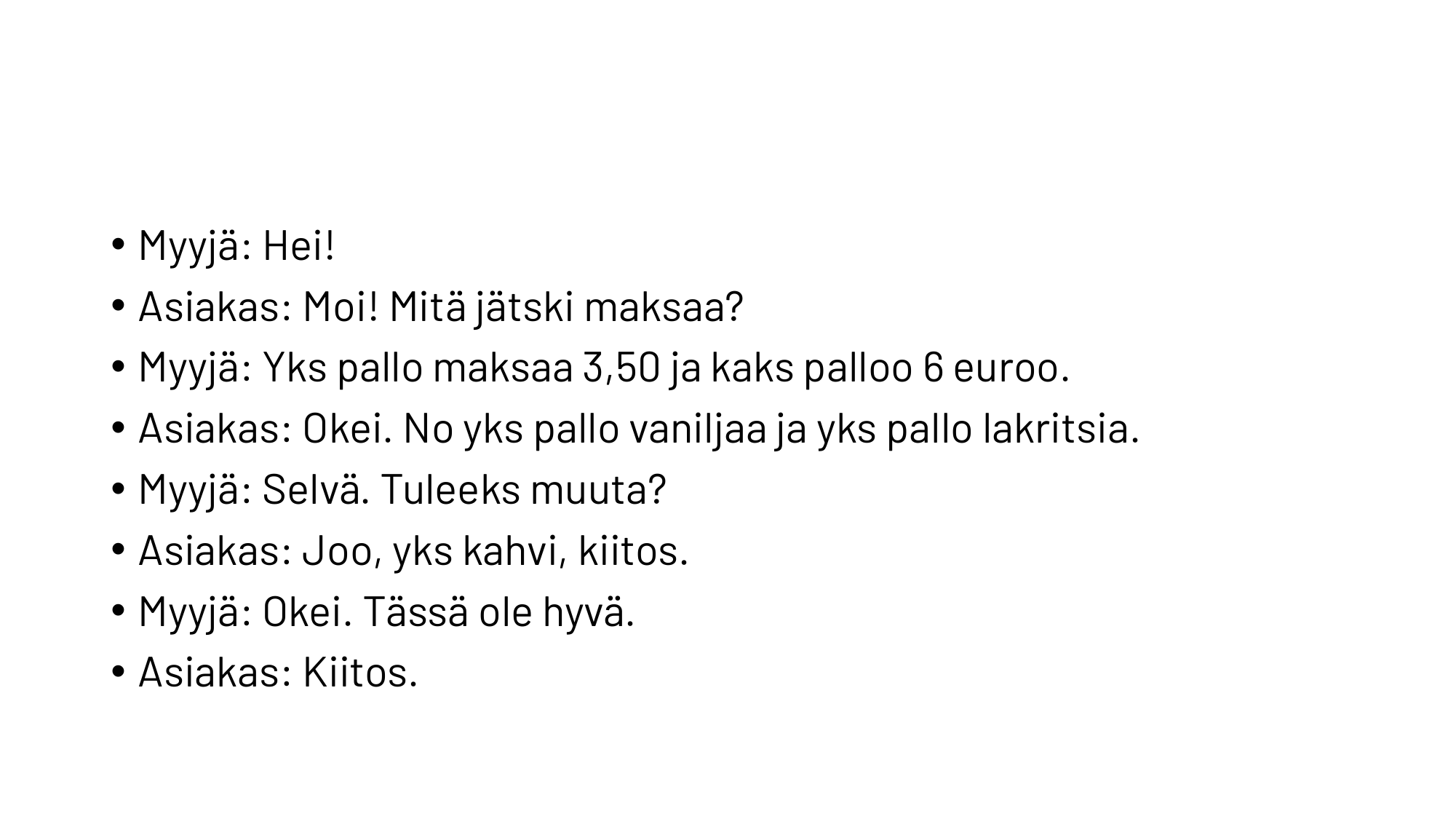

#
Myyjä: Hei!
Asiakas: Moi! Mitä jätski maksaa?
Myyjä: Yks pallo maksaa 3,50 ja kaks palloo 6 euroo.
Asiakas: Okei. No yks pallo vaniljaa ja yks pallo lakritsia.
Myyjä: Selvä. Tuleeks muuta?
Asiakas: Joo, yks kahvi, kiitos.
Myyjä: Okei. Tässä ole hyvä.
Asiakas: Kiitos.